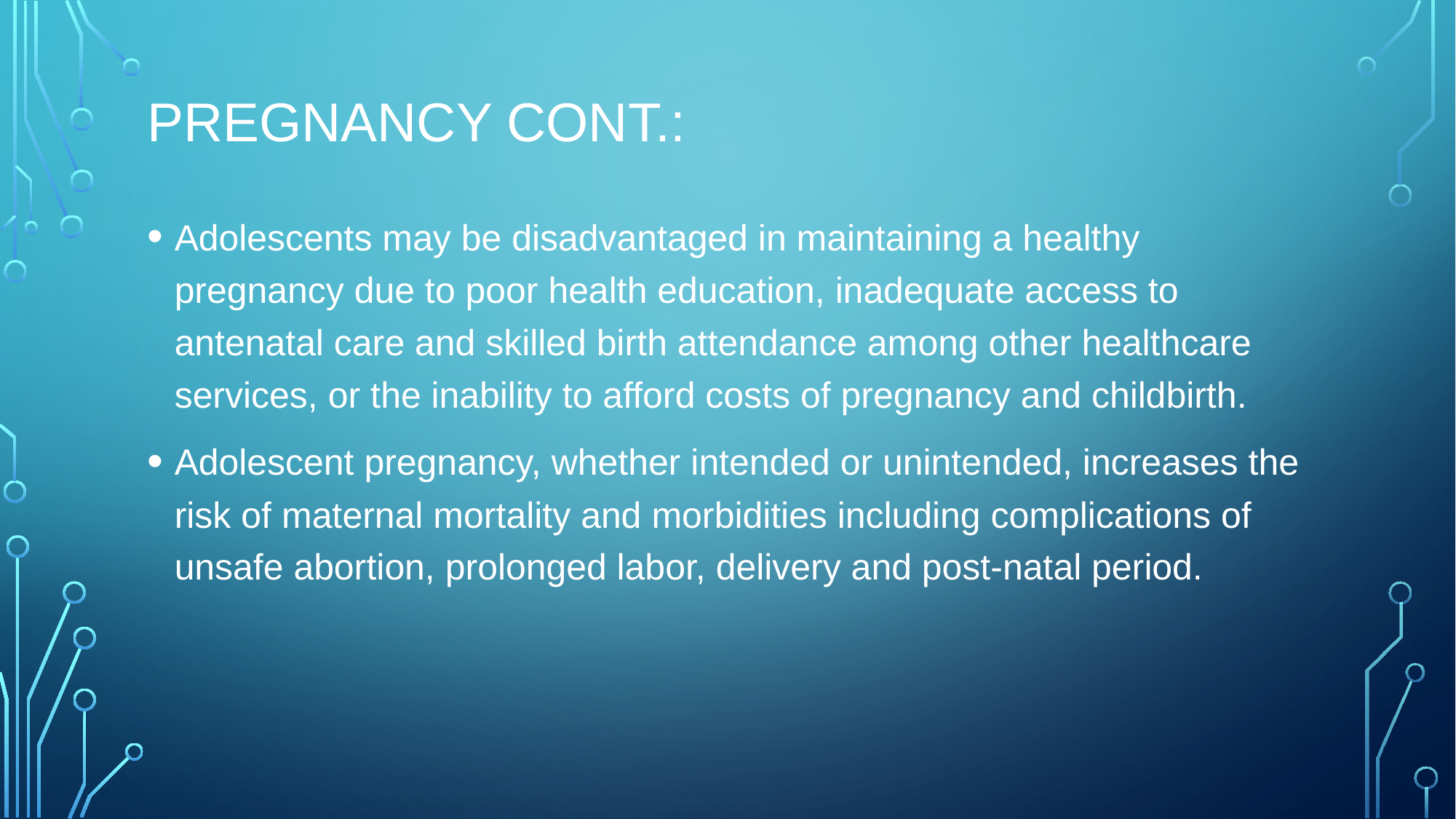

# Pregnancy cont.:
Adolescents may be disadvantaged in maintaining a healthy pregnancy due to poor health education, inadequate access to antenatal care and skilled birth attendance among other healthcare services, or the inability to afford costs of pregnancy and childbirth.
Adolescent pregnancy, whether intended or unintended, increases the risk of maternal mortality and morbidities including complications of unsafe abortion, prolonged labor, delivery and post-natal period.